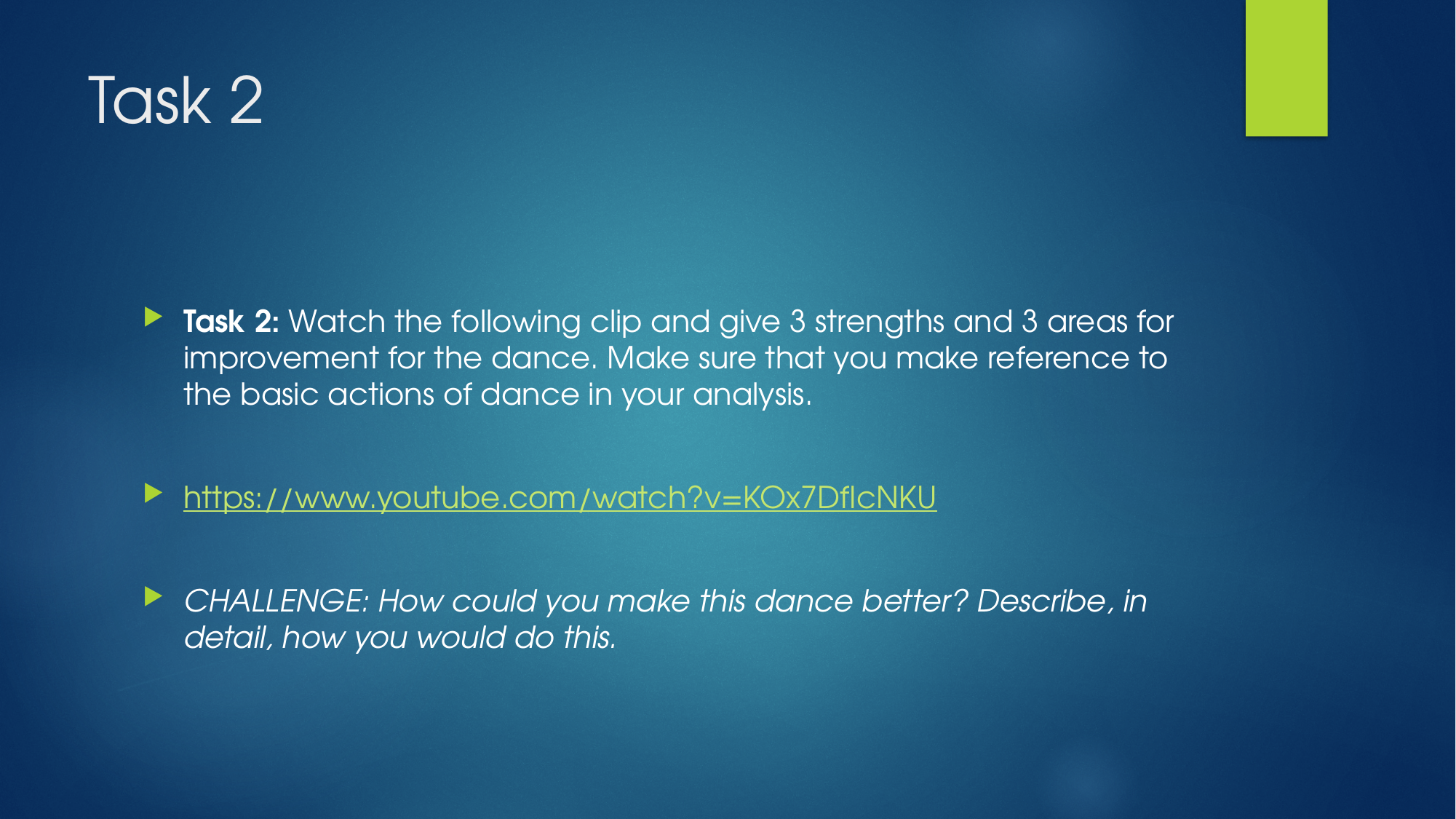

# Task 2

Task 2: Watch the following clip and give 3 strengths and 3 areas for improvement for the dance. Make sure that you make reference to the basic actions of dance in your analysis.

https://www.youtube.com/watch?v=KOx7DfIcNKU

CHALLENGE: How could you make this dance better? Describe, in detail, how you would do this.